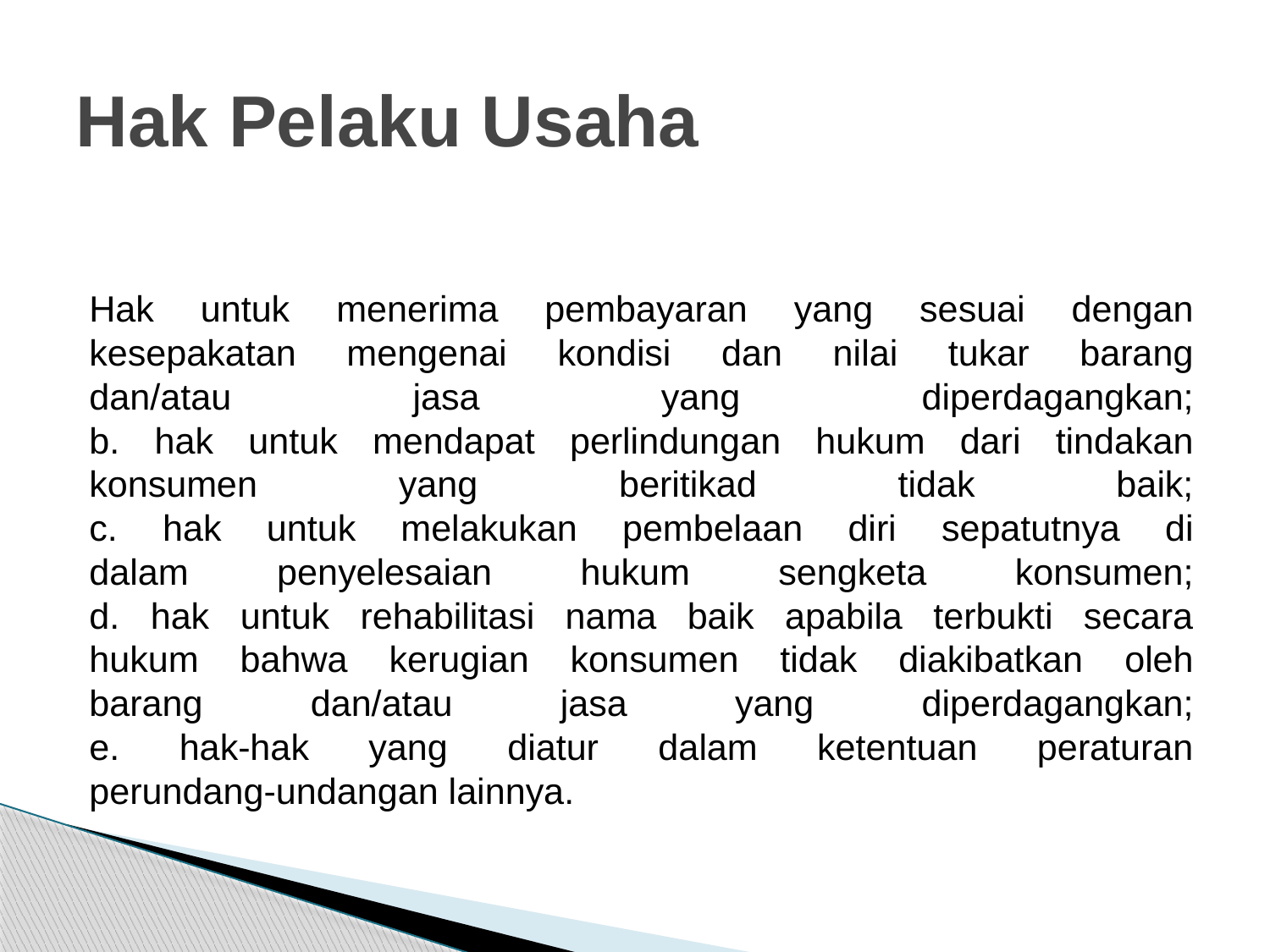

# Hak Pelaku Usaha

Hak untuk menerima pembayaran yang sesuai dengan
kesepakatan mengenai kondisi dan nilai tukar barang
dan/atau jasa yang diperdagangkan;
b. hak untuk mendapat perlindungan hukum dari tindakan
konsumen yang beritikad tidak baik;
c. hak untuk melakukan pembelaan diri sepatutnya di
dalam penyelesaian hukum sengketa konsumen;
d. hak untuk rehabilitasi nama baik apabila terbukti secara
hukum bahwa kerugian konsumen tidak diakibatkan oleh
barang dan/atau jasa yang diperdagangkan;
e. hak-hak yang diatur dalam ketentuan peraturan
perundang-undangan lainnya.